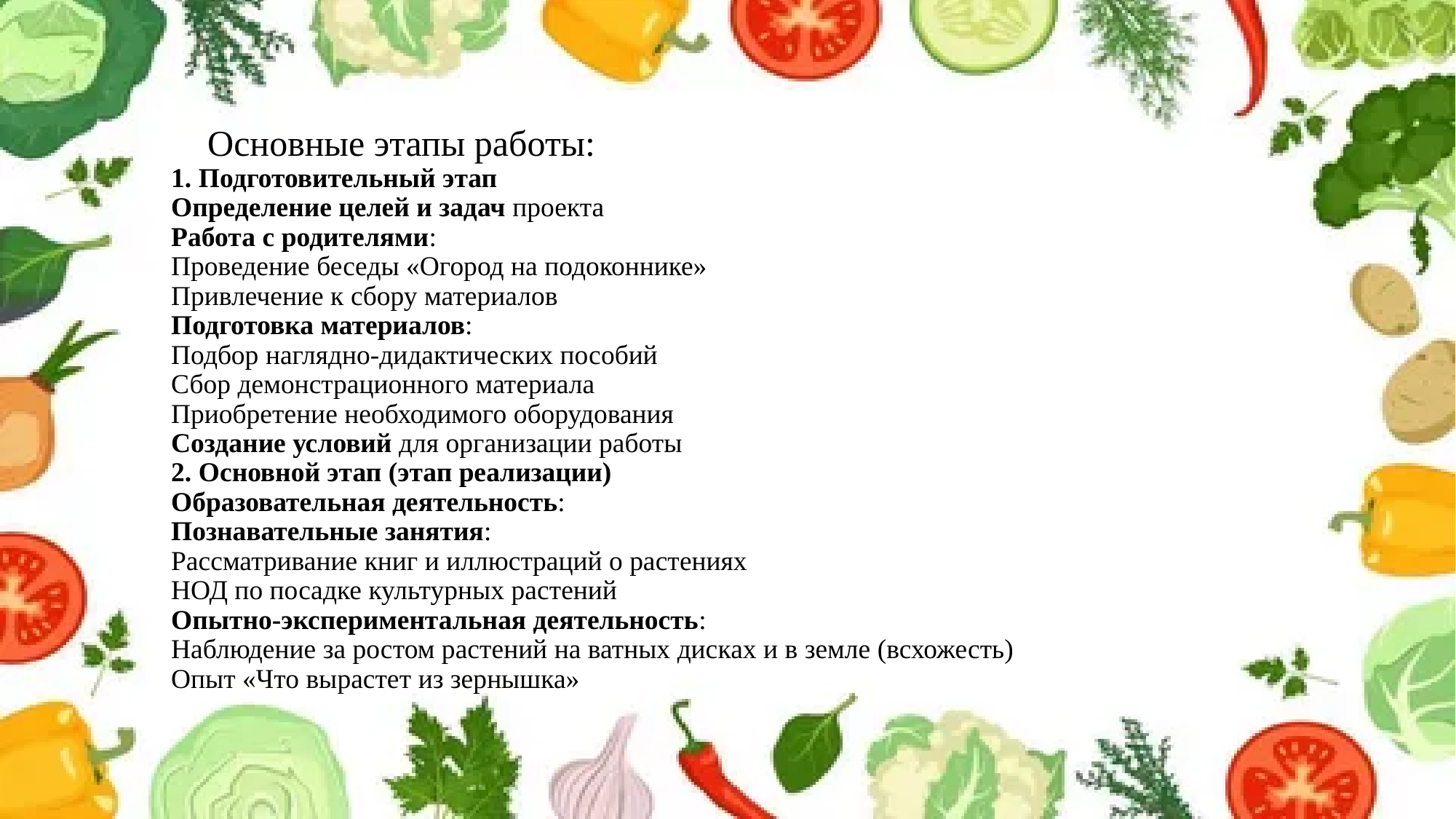

# Основные этапы работы: 1. Подготовительный этап Определение целей и задач проекта Работа с родителями: Проведение беседы «Огород на подоконнике» Привлечение к сбору материалов Подготовка материалов: Подбор наглядно-дидактических пособий Сбор демонстрационного материала Приобретение необходимого оборудования Создание условий для организации работы 2. Основной этап (этап реализации) Образовательная деятельность: Познавательные занятия: Рассматривание книг и иллюстраций о растениях НОД по посадке культурных растений Опытно-экспериментальная деятельность: Наблюдение за ростом растений на ватных дисках и в земле (всхожесть) Опыт «Что вырастет из зернышка»